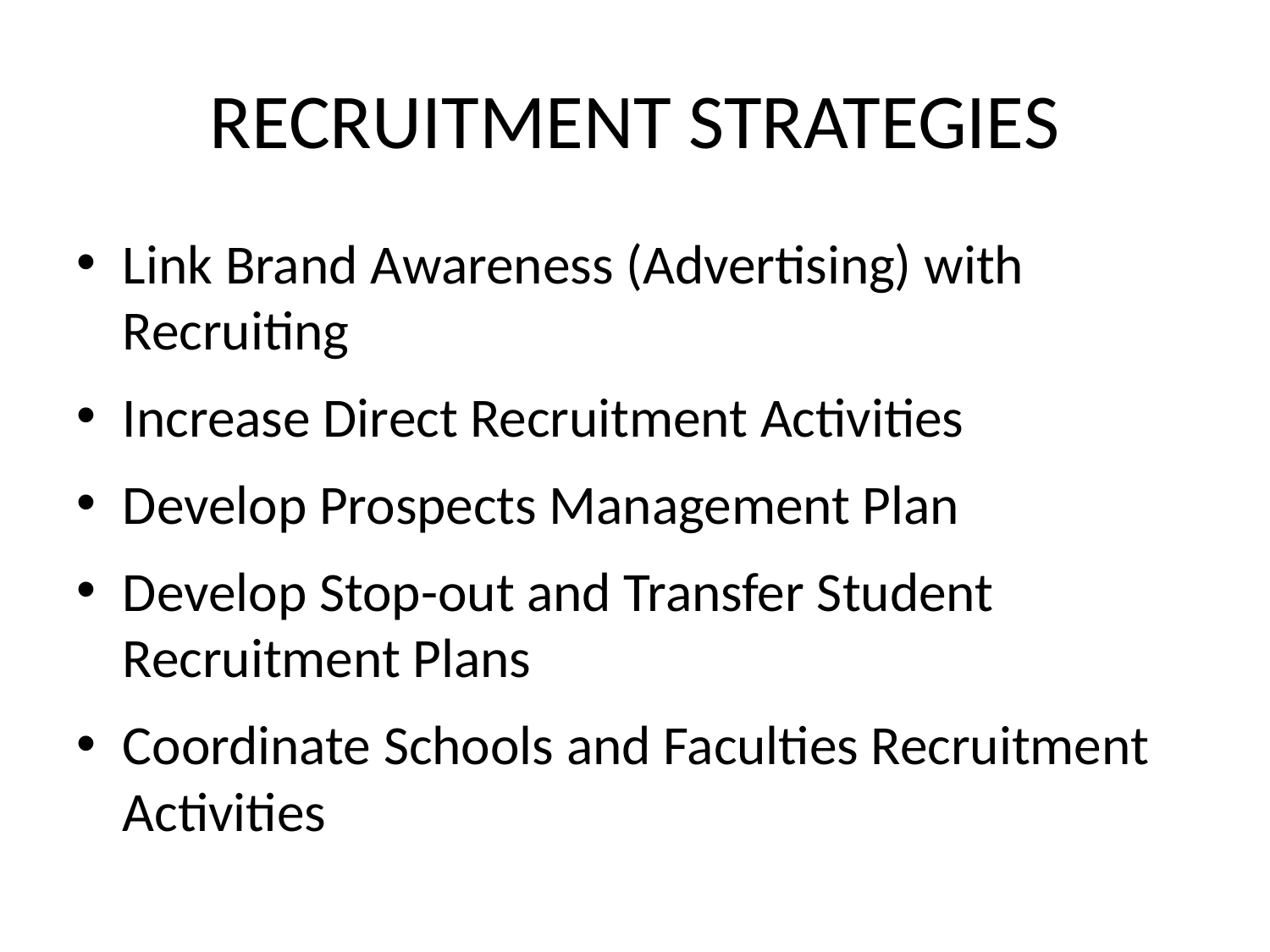

# RECRUITMENT STRATEGIES
Link Brand Awareness (Advertising) with Recruiting
Increase Direct Recruitment Activities
Develop Prospects Management Plan
Develop Stop-out and Transfer Student Recruitment Plans
Coordinate Schools and Faculties Recruitment Activities